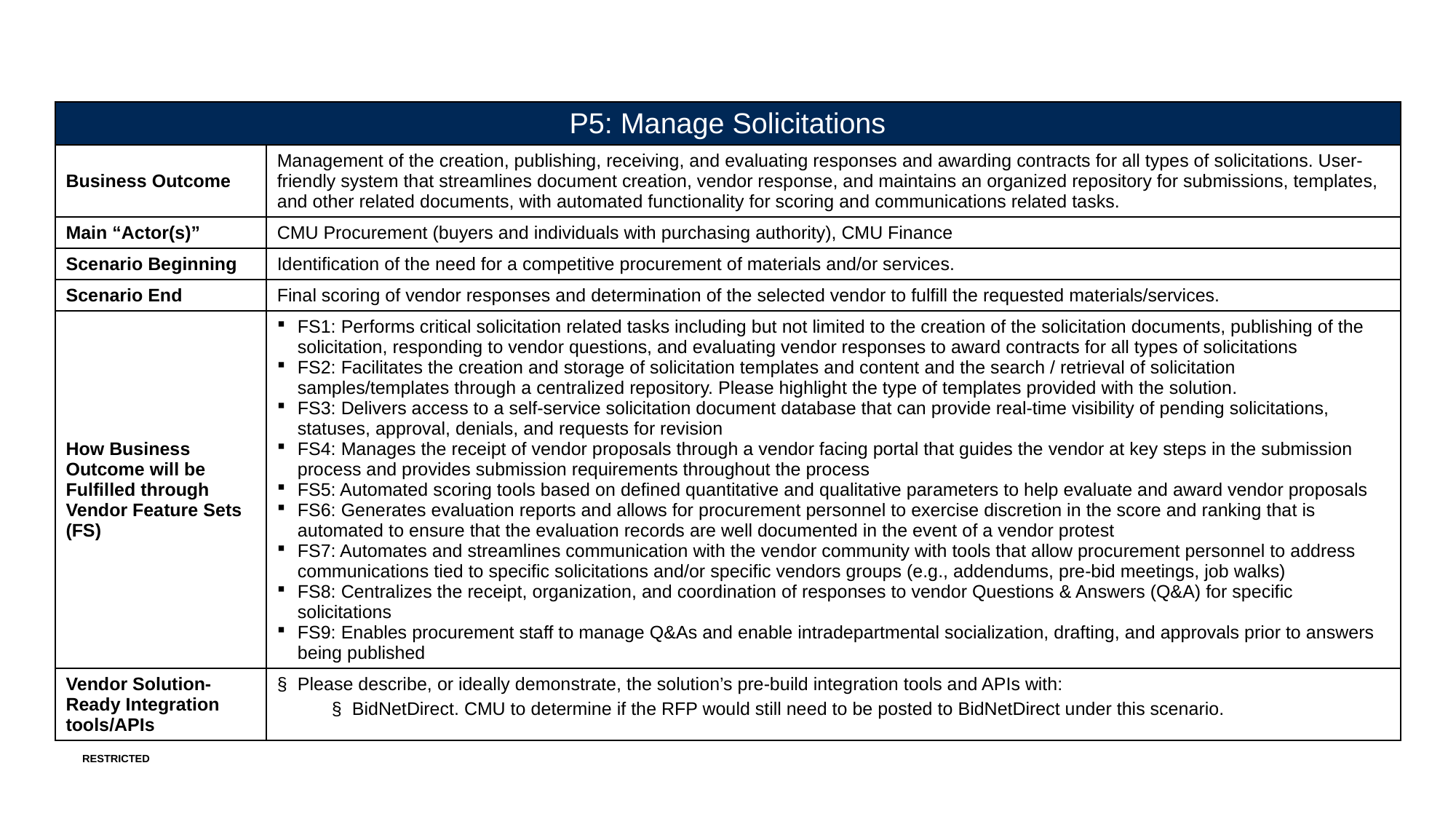

| P5: Manage Solicitations |  |
| --- | --- |
| Business Outcome | Management of the creation, publishing, receiving, and evaluating responses and awarding contracts for all types of solicitations. User-friendly system that streamlines document creation, vendor response, and maintains an organized repository for submissions, templates, and other related documents, with automated functionality for scoring and communications related tasks. |
| Main “Actor(s)” | CMU Procurement (buyers and individuals with purchasing authority), CMU Finance |
| Scenario Beginning | Identification of the need for a competitive procurement of materials and/or services. |
| Scenario End | Final scoring of vendor responses and determination of the selected vendor to fulfill the requested materials/services. |
| How Business Outcome will be Fulfilled through Vendor Feature Sets (FS) | FS1: Performs critical solicitation related tasks including but not limited to the creation of the solicitation documents, publishing of the solicitation, responding to vendor questions, and evaluating vendor responses to award contracts for all types of solicitations FS2: Facilitates the creation and storage of solicitation templates and content and the search / retrieval of solicitation samples/templates through a centralized repository. Please highlight the type of templates provided with the solution. FS3: Delivers access to a self-service solicitation document database that can provide real-time visibility of pending solicitations, statuses, approval, denials, and requests for revision FS4: Manages the receipt of vendor proposals through a vendor facing portal that guides the vendor at key steps in the submission process and provides submission requirements throughout the process FS5: Automated scoring tools based on defined quantitative and qualitative parameters to help evaluate and award vendor proposals FS6: Generates evaluation reports and allows for procurement personnel to exercise discretion in the score and ranking that is automated to ensure that the evaluation records are well documented in the event of a vendor protest FS7: Automates and streamlines communication with the vendor community with tools that allow procurement personnel to address communications tied to specific solicitations and/or specific vendors groups (e.g., addendums, pre-bid meetings, job walks) FS8: Centralizes the receipt, organization, and coordination of responses to vendor Questions & Answers (Q&A) for specific solicitations FS9: Enables procurement staff to manage Q&As and enable intradepartmental socialization, drafting, and approvals prior to answers being published |
| Vendor Solution-Ready Integration tools/APIs | Please describe, or ideally demonstrate, the solution’s pre-build integration tools and APIs with: BidNetDirect. CMU to determine if the RFP would still need to be posted to BidNetDirect under this scenario. |